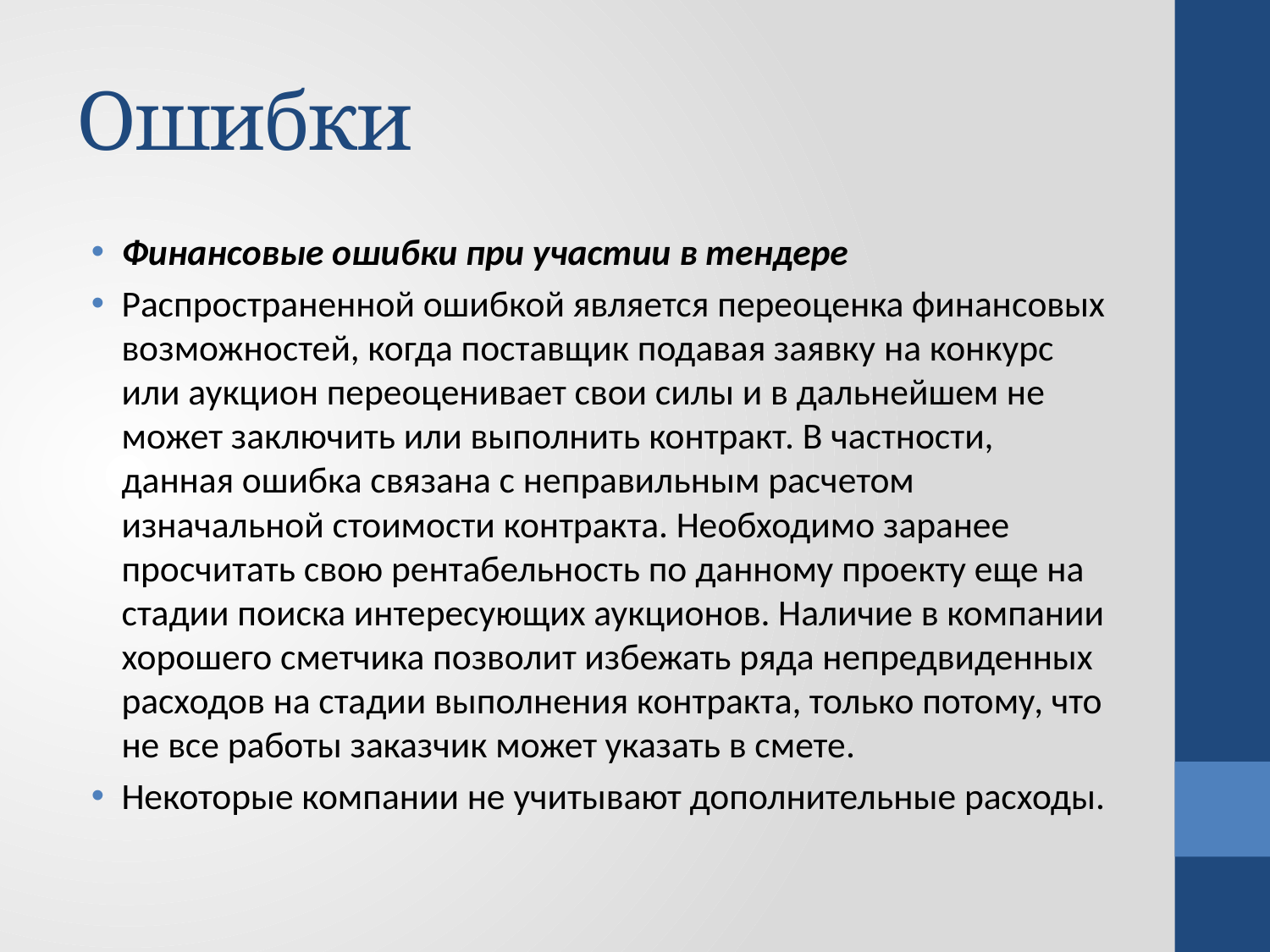

# Ошибки
Финансовые ошибки при участии в тендере
Распространенной ошибкой является переоценка финансовых возможностей, когда поставщик подавая заявку на конкурс или аукцион переоценивает свои силы и в дальнейшем не может заключить или выполнить контракт. В частности, данная ошибка связана с неправильным расчетом изначальной стоимости контракта. Необходимо заранее просчитать свою рентабельность по данному проекту еще на стадии поиска интересующих аукционов. Наличие в компании хорошего сметчика позволит избежать ряда непредвиденных расходов на стадии выполнения контракта, только потому, что не все работы заказчик может указать в смете.
Некоторые компании не учитывают дополнительные расходы.